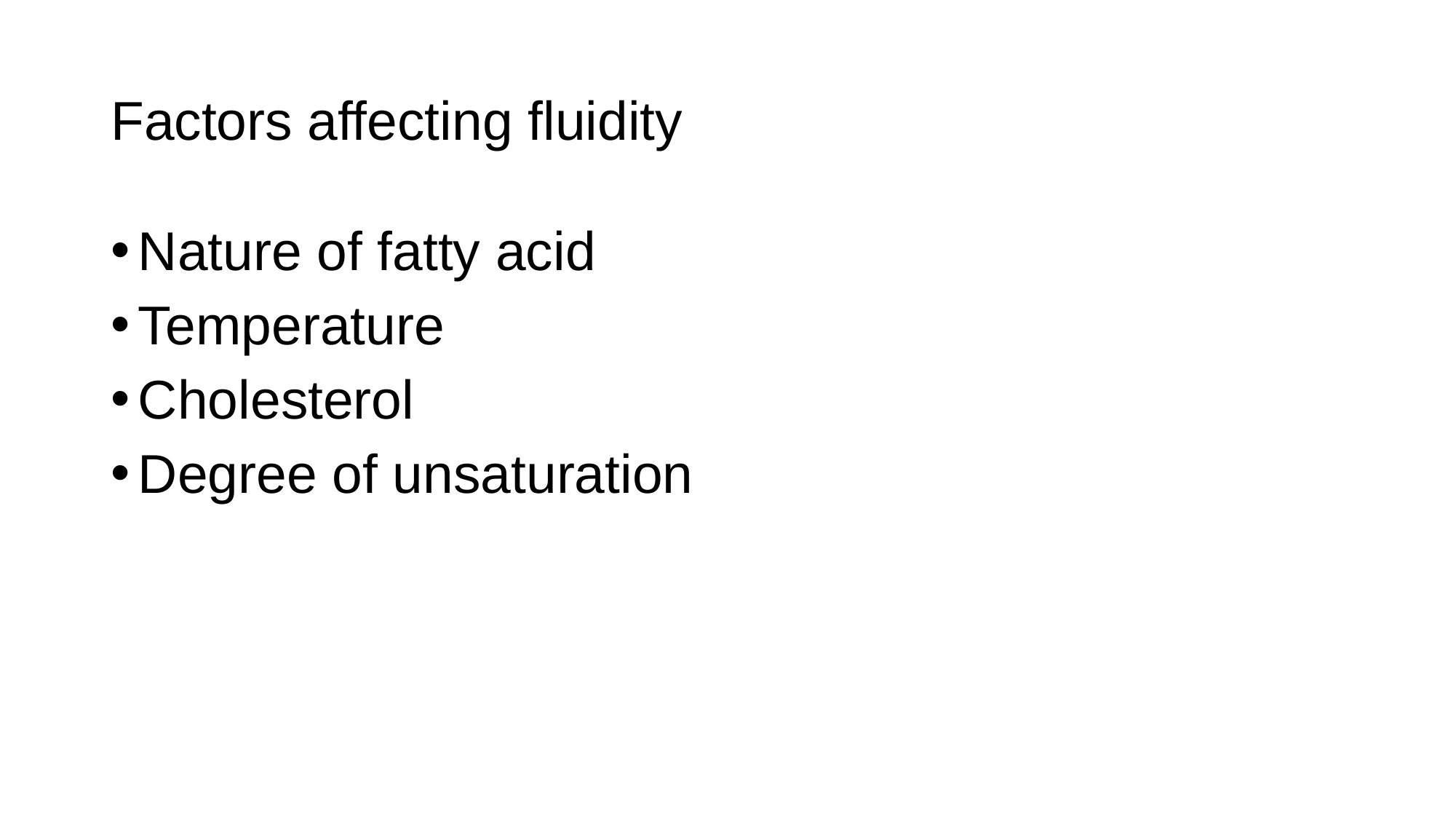

# Factors affecting fluidity
Nature of fatty acid
Temperature
Cholesterol
Degree of unsaturation